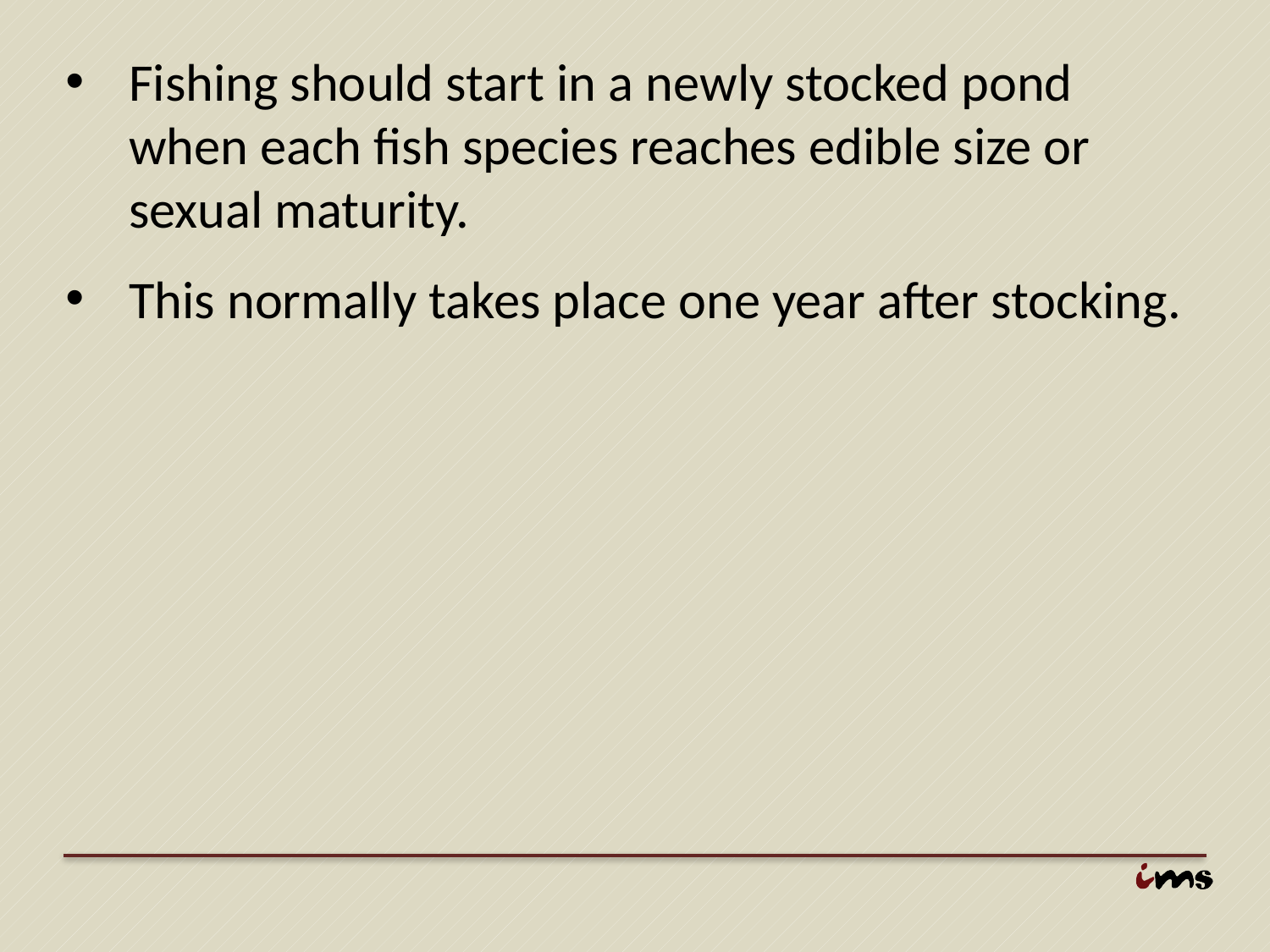

Fishing should start in a newly stocked pond when each fish species reaches edible size or sexual maturity.
This normally takes place one year after stocking.